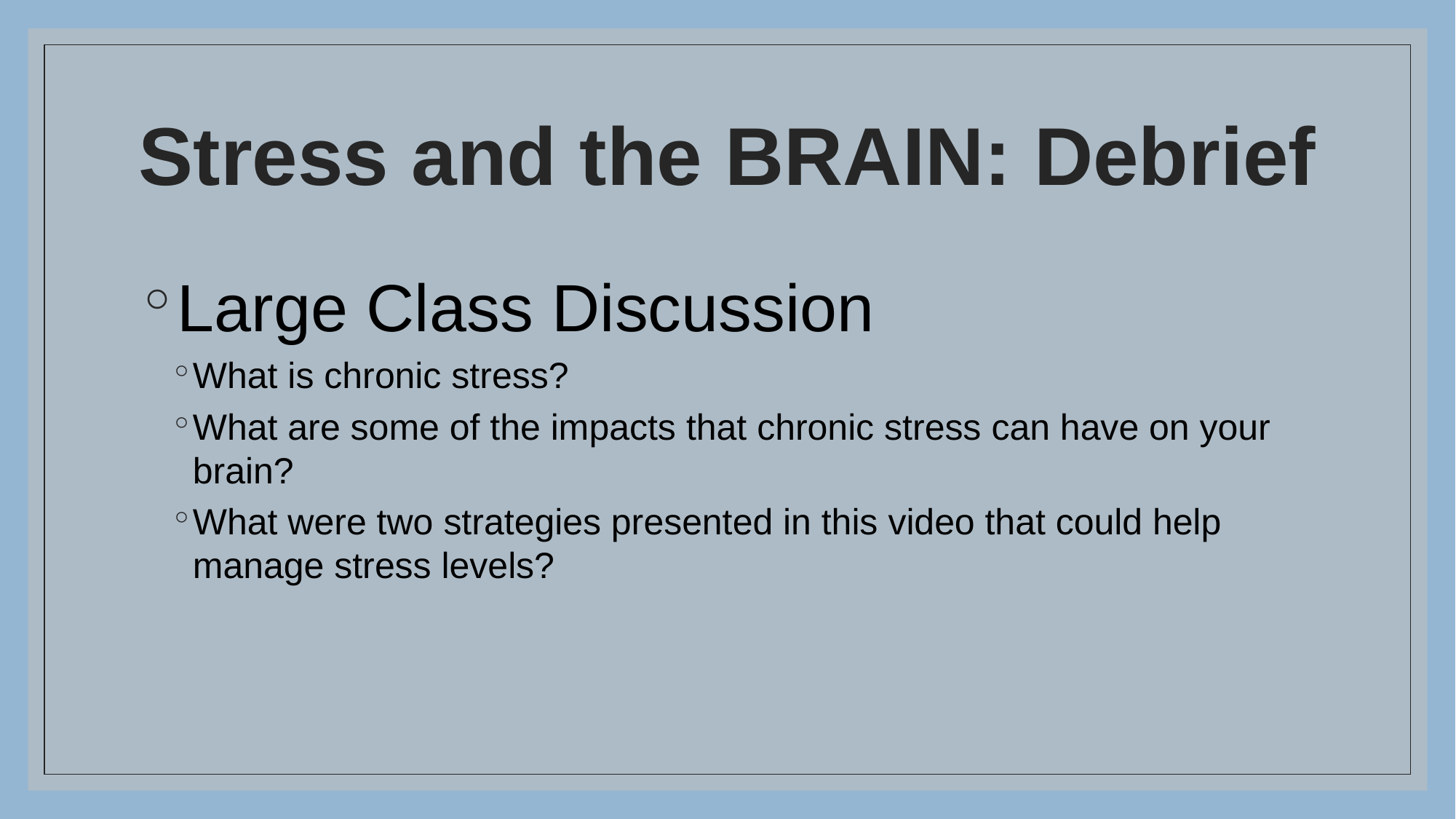

# Stress and the BRAIN: Debrief
Large Class Discussion
What is chronic stress?
What are some of the impacts that chronic stress can have on your brain?
What were two strategies presented in this video that could help manage stress levels?